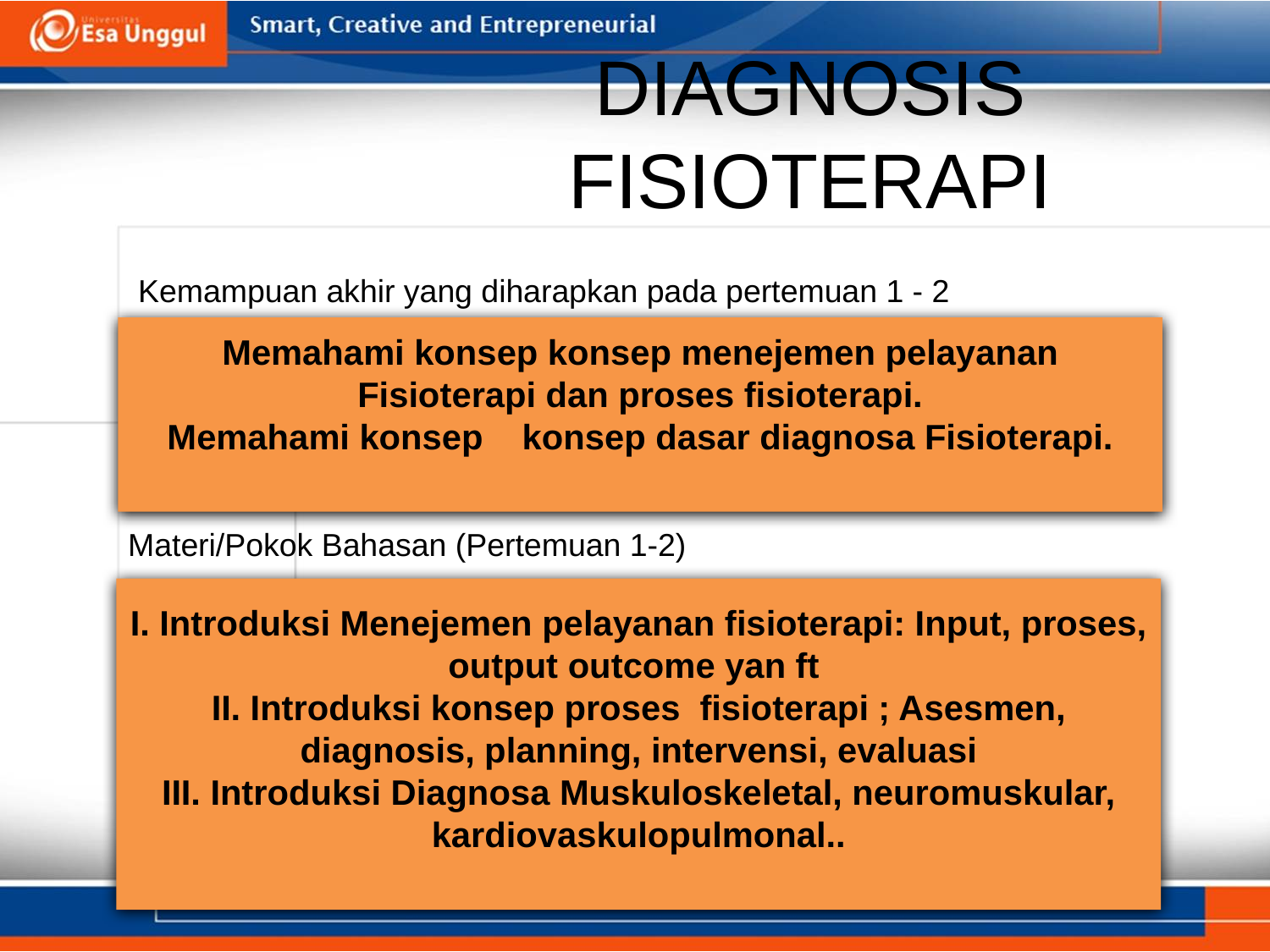

# DIAGNOSIS FISIOTERAPI
Kemampuan akhir yang diharapkan pada pertemuan 1 - 2
Memahami konsep konsep menejemen pelayanan Fisioterapi dan proses fisioterapi.
Memahami konsep    konsep dasar diagnosa Fisioterapi.
Materi/Pokok Bahasan (Pertemuan 1-2)
I. Introduksi Menejemen pelayanan fisioterapi: Input, proses, output outcome yan ft
II. Introduksi konsep proses  fisioterapi ; Asesmen, diagnosis, planning, intervensi, evaluasi
III. Introduksi Diagnosa Muskuloskeletal, neuromuskular, kardiovaskulopulmonal..